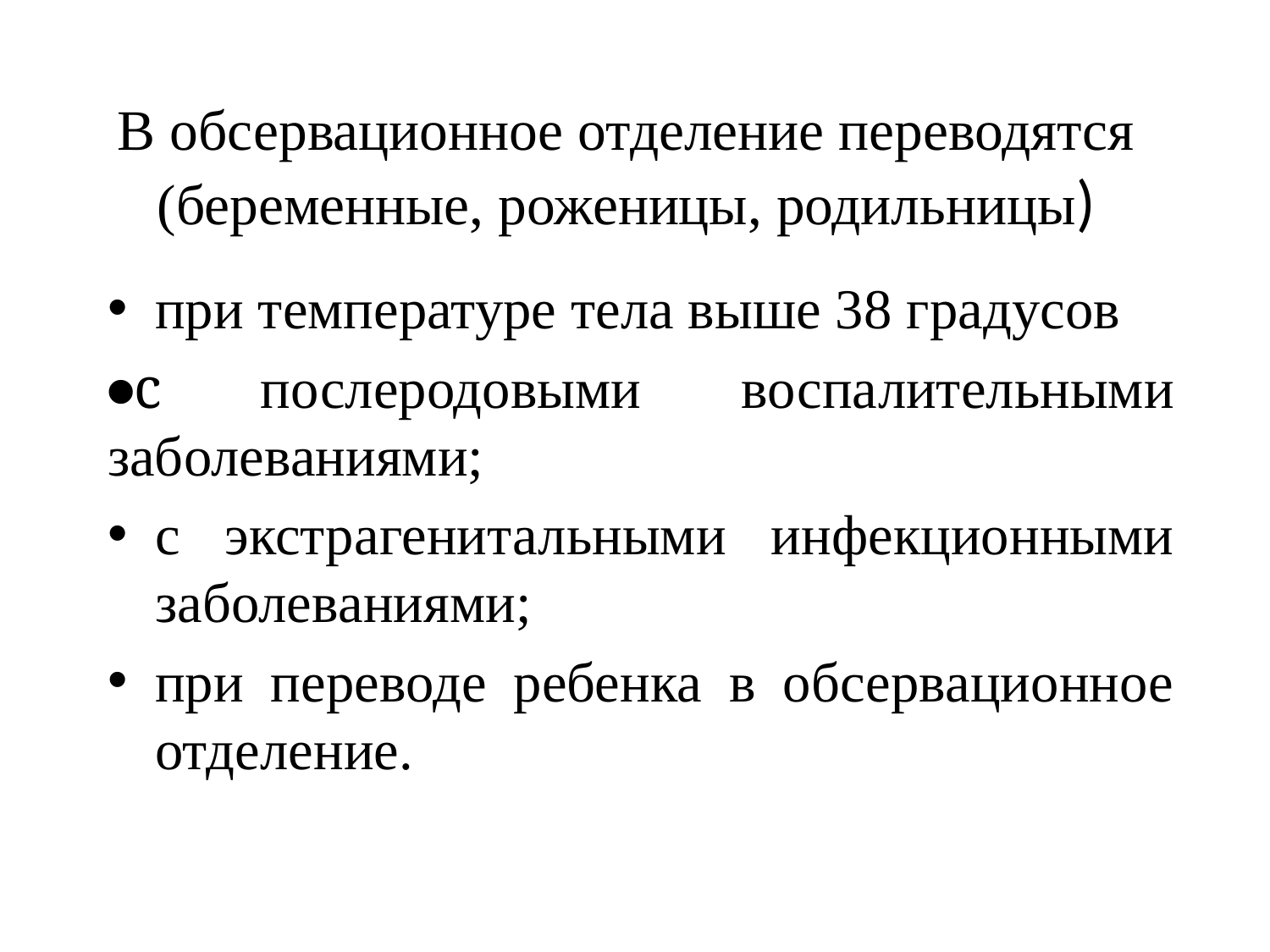

# В обсервационное отделение переводятся (беременные, роженицы, родильницы)
при температуре тела выше 38 градусов
⦁с послеродовыми воспалительными заболеваниями;
с экстрагенитальными инфекционными заболеваниями;
при переводе ребенка в обсервационное отделение.